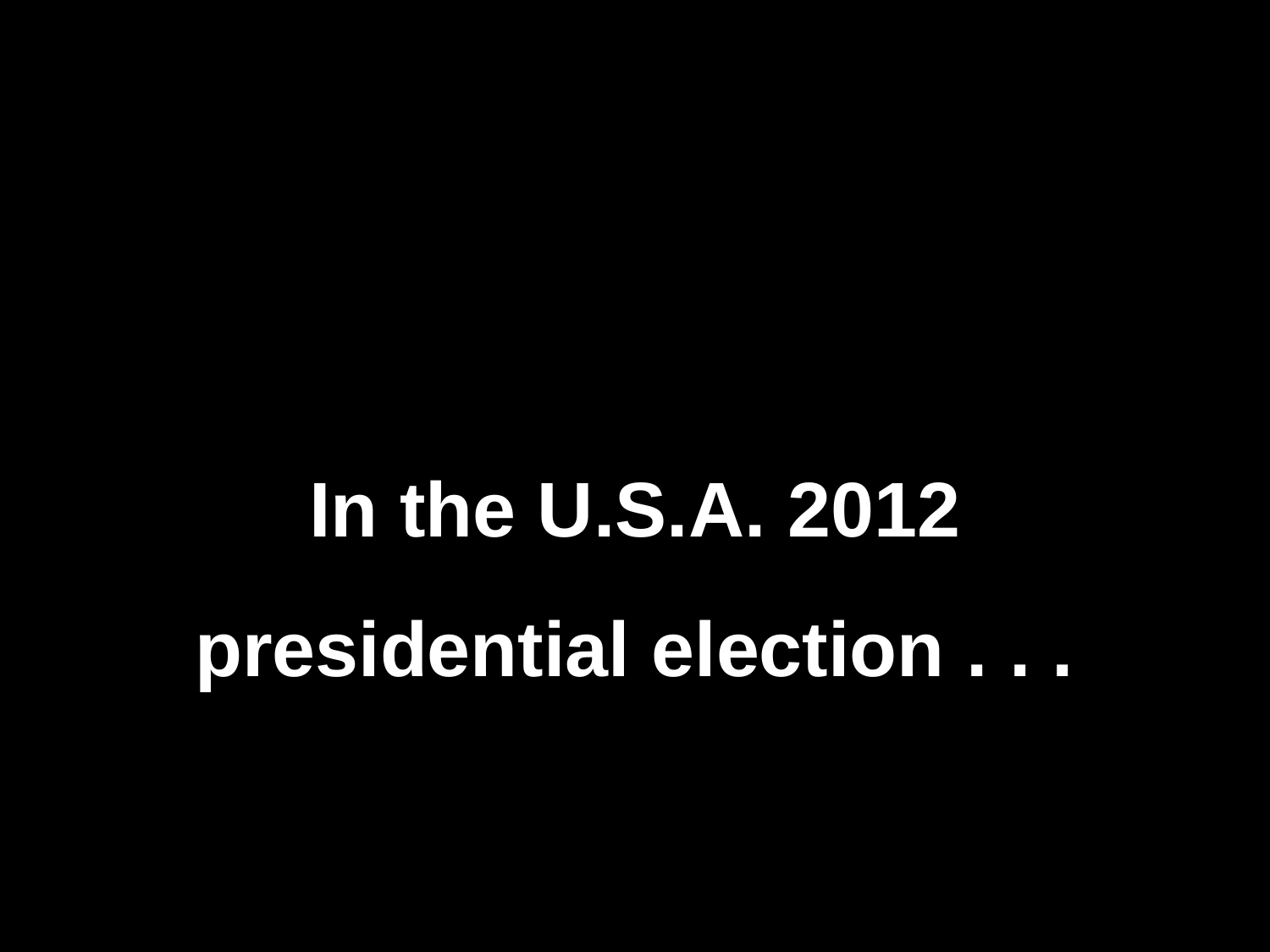

In the U.S.A. 2012 presidential election . . .